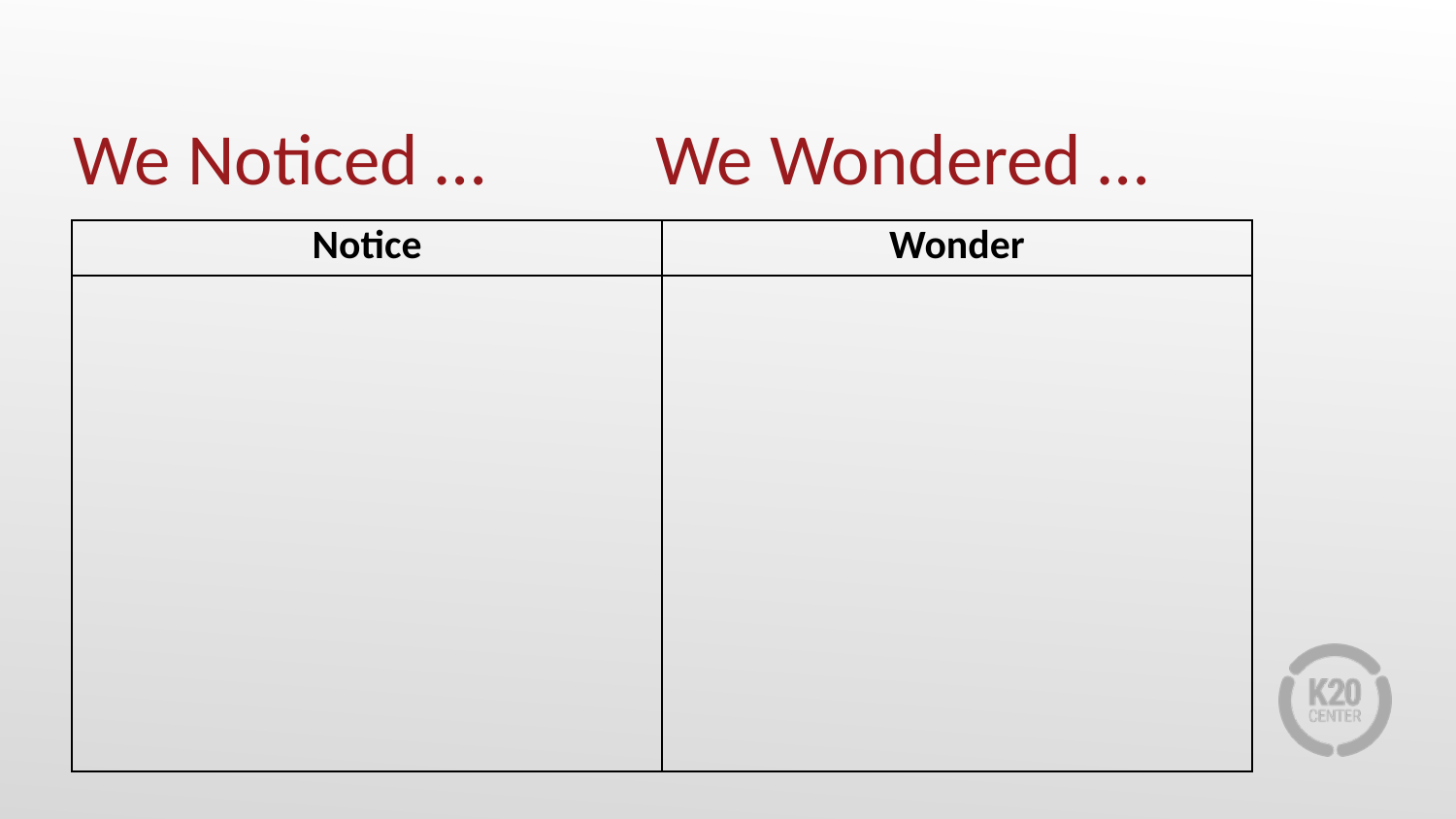

# We Noticed … 		We Wondered …
| Notice | Wonder |
| --- | --- |
|  |  |